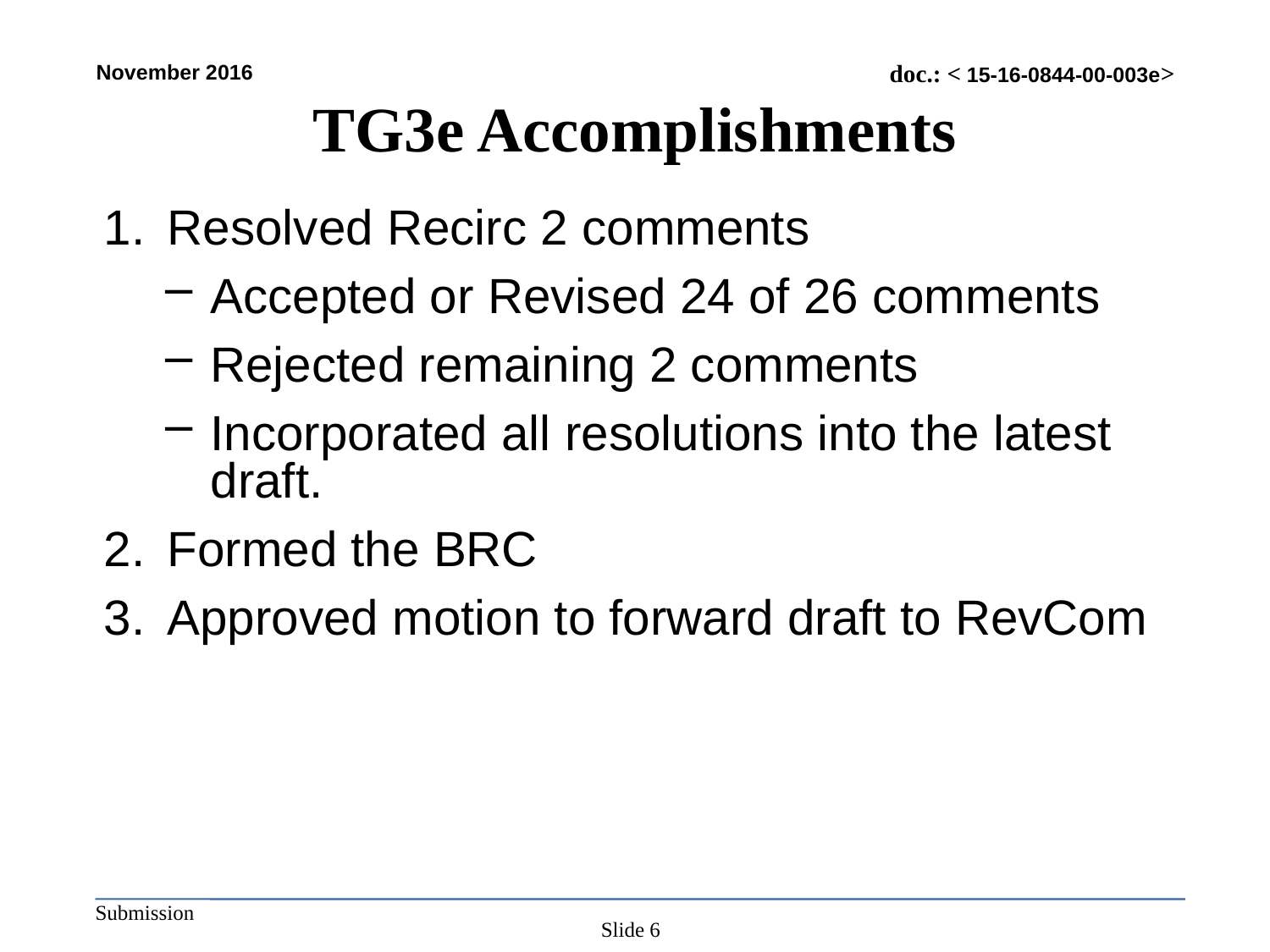

# TG3e Accomplishments
Resolved Recirc 2 comments
Accepted or Revised 24 of 26 comments
Rejected remaining 2 comments
Incorporated all resolutions into the latest draft.
Formed the BRC
Approved motion to forward draft to RevCom
Slide 6